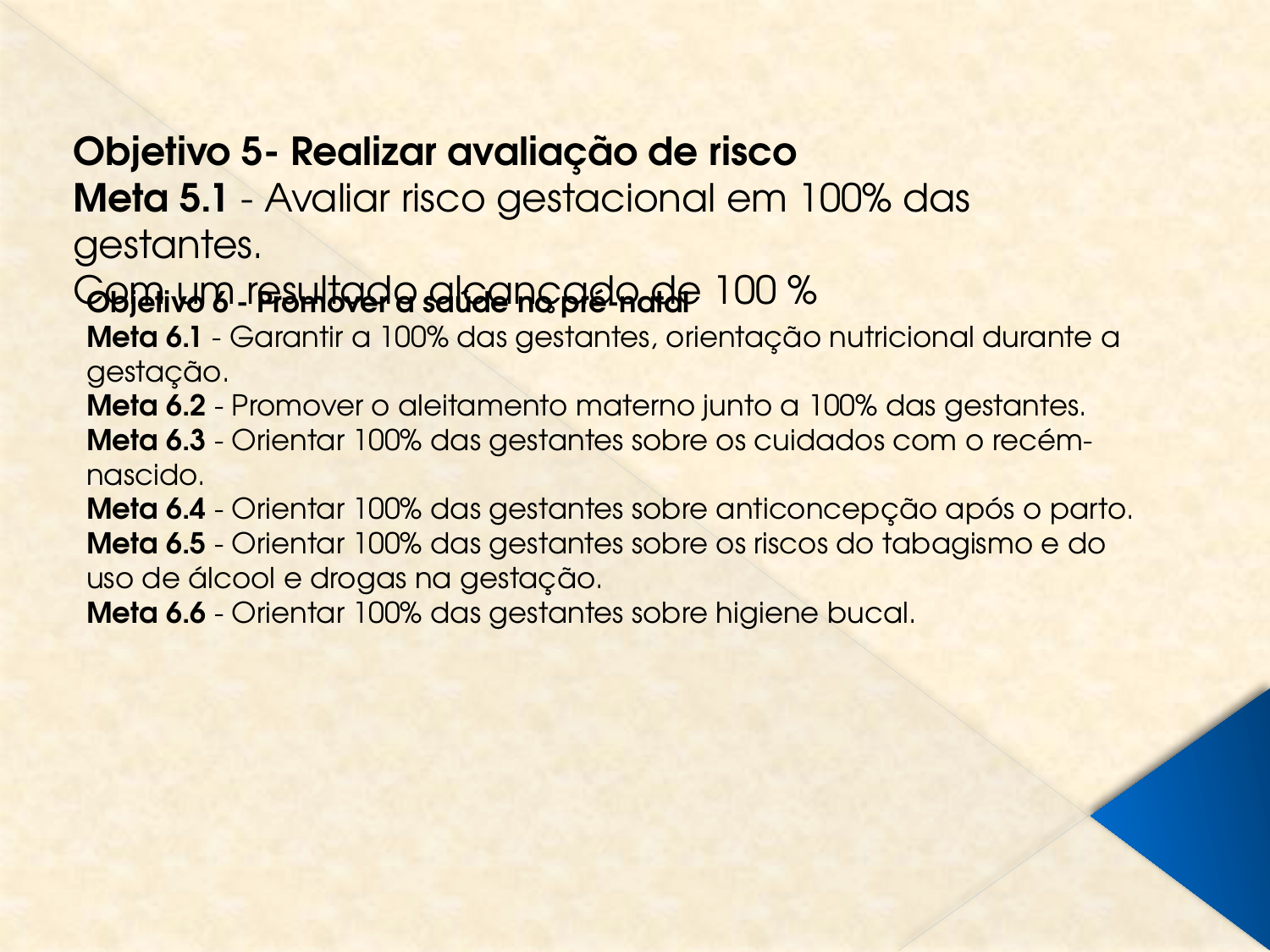

# Objetivo 5- Realizar avaliação de risco Meta 5.1 - Avaliar risco gestacional em 100% das gestantes. Com um resultado alcançado de 100 %
Objetivo 6 - Promover a saúde no pré-natal
Meta 6.1 - Garantir a 100% das gestantes, orientação nutricional durante a gestação.
Meta 6.2 - Promover o aleitamento materno junto a 100% das gestantes.
Meta 6.3 - Orientar 100% das gestantes sobre os cuidados com o recém-nascido.
Meta 6.4 - Orientar 100% das gestantes sobre anticoncepção após o parto.
Meta 6.5 - Orientar 100% das gestantes sobre os riscos do tabagismo e do uso de álcool e drogas na gestação.
Meta 6.6 - Orientar 100% das gestantes sobre higiene bucal.